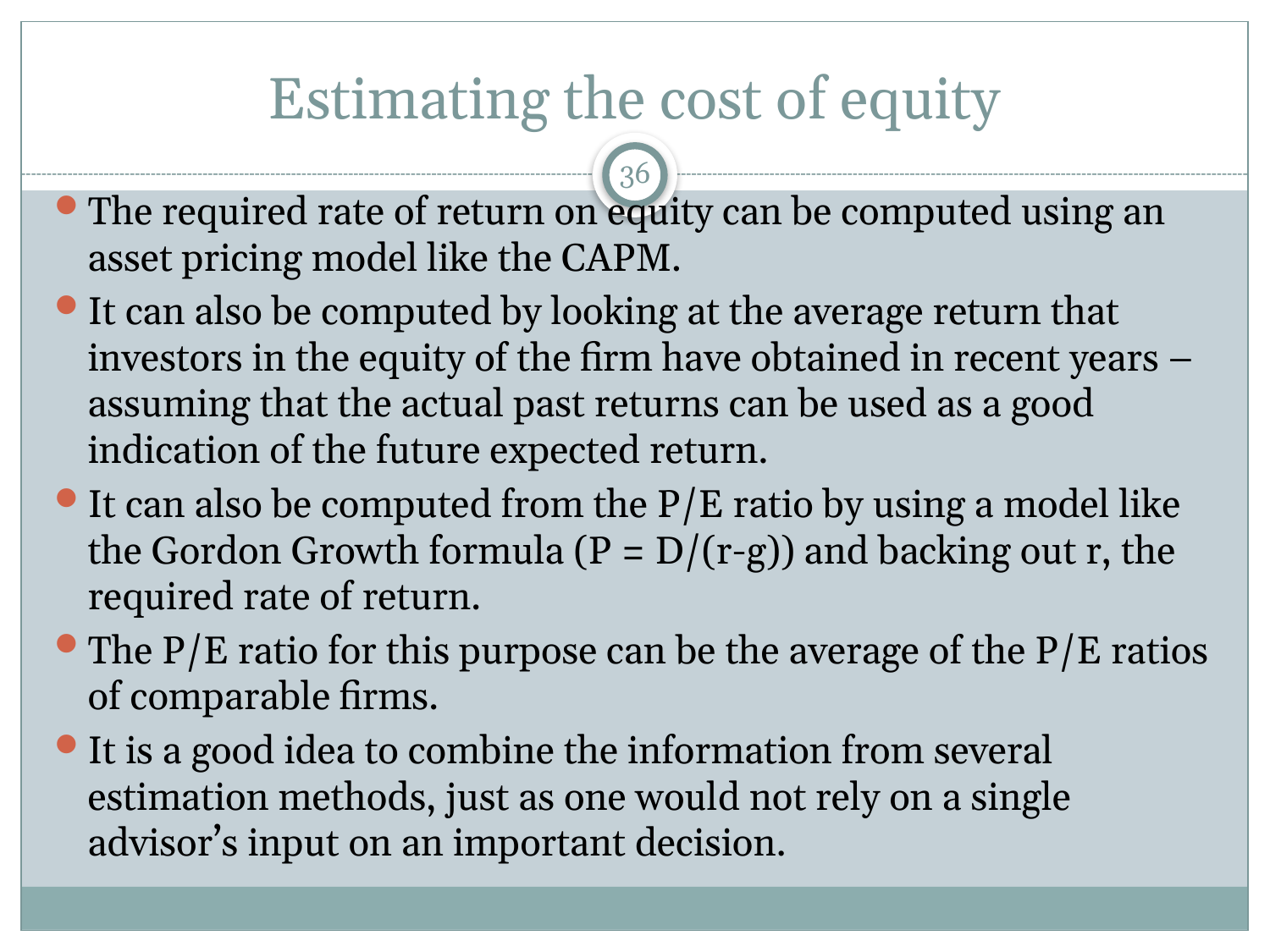

# Estimating the cost of equity
36
The required rate of return on equity can be computed using an asset pricing model like the CAPM.
It can also be computed by looking at the average return that investors in the equity of the firm have obtained in recent years – assuming that the actual past returns can be used as a good indication of the future expected return.
It can also be computed from the P/E ratio by using a model like the Gordon Growth formula (P = D/(r-g)) and backing out r, the required rate of return.
The P/E ratio for this purpose can be the average of the P/E ratios of comparable firms.
It is a good idea to combine the information from several estimation methods, just as one would not rely on a single advisor’s input on an important decision.